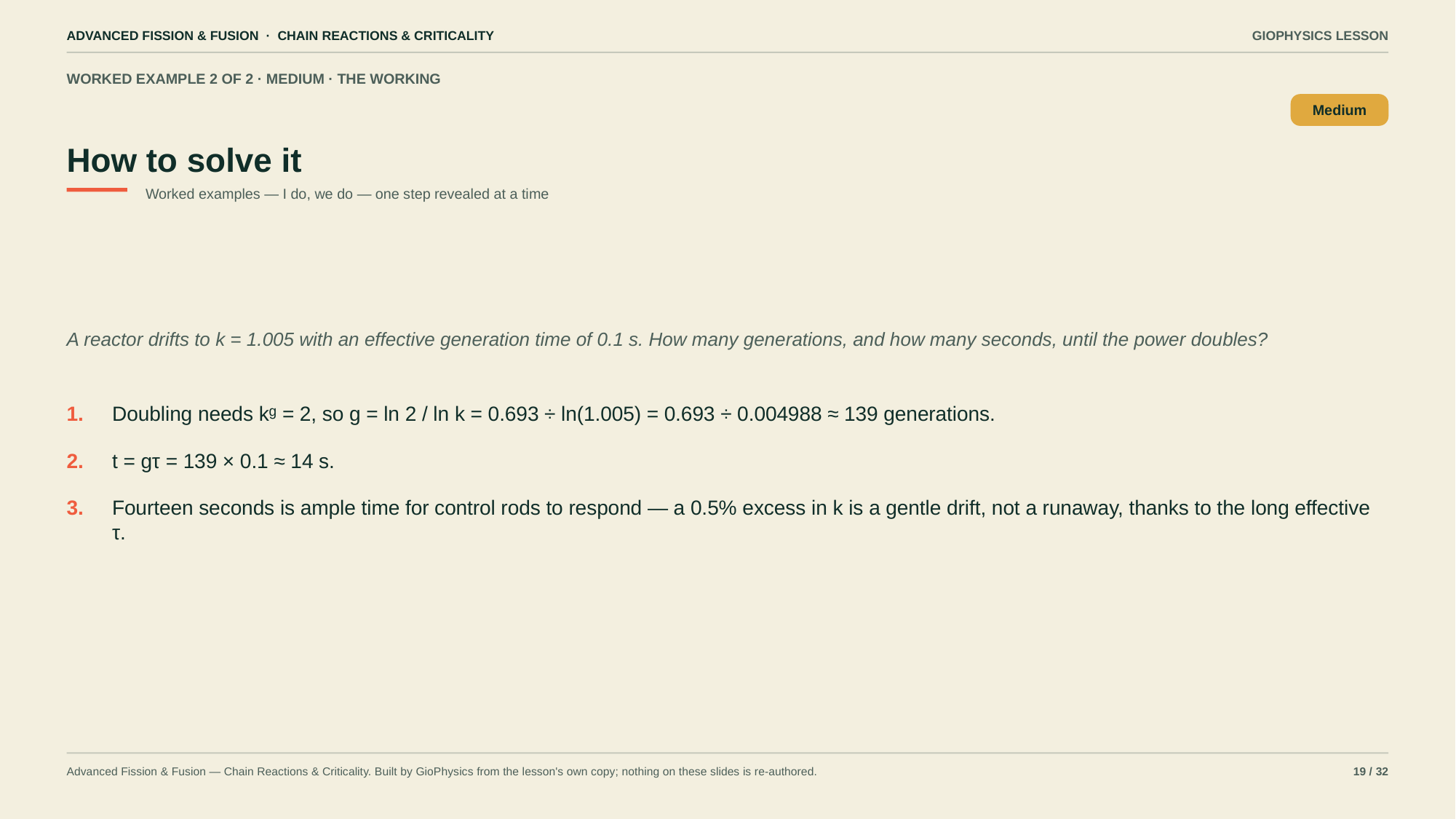

ADVANCED FISSION & FUSION  ·  CHAIN REACTIONS & CRITICALITY
GIOPHYSICS LESSON

WORKED EXAMPLE 2 OF 2 · MEDIUM · THE WORKING
How to solve it

Medium
Worked examples — I do, we do — one step revealed at a time

A reactor drifts to k = 1.005 with an effective generation time of 0.1 s. How many generations, and how many seconds, until the power doubles?
1.
Doubling needs kᵍ = 2, so g = ln 2 / ln k = 0.693 ÷ ln(1.005) = 0.693 ÷ 0.004988 ≈ 139 generations.
2.
t = gτ = 139 × 0.1 ≈ 14 s.
3.
Fourteen seconds is ample time for control rods to respond — a 0.5% excess in k is a gentle drift, not a runaway, thanks to the long effective τ.

Advanced Fission & Fusion — Chain Reactions & Criticality. Built by GioPhysics from the lesson's own copy; nothing on these slides is re-authored.
19 / 32